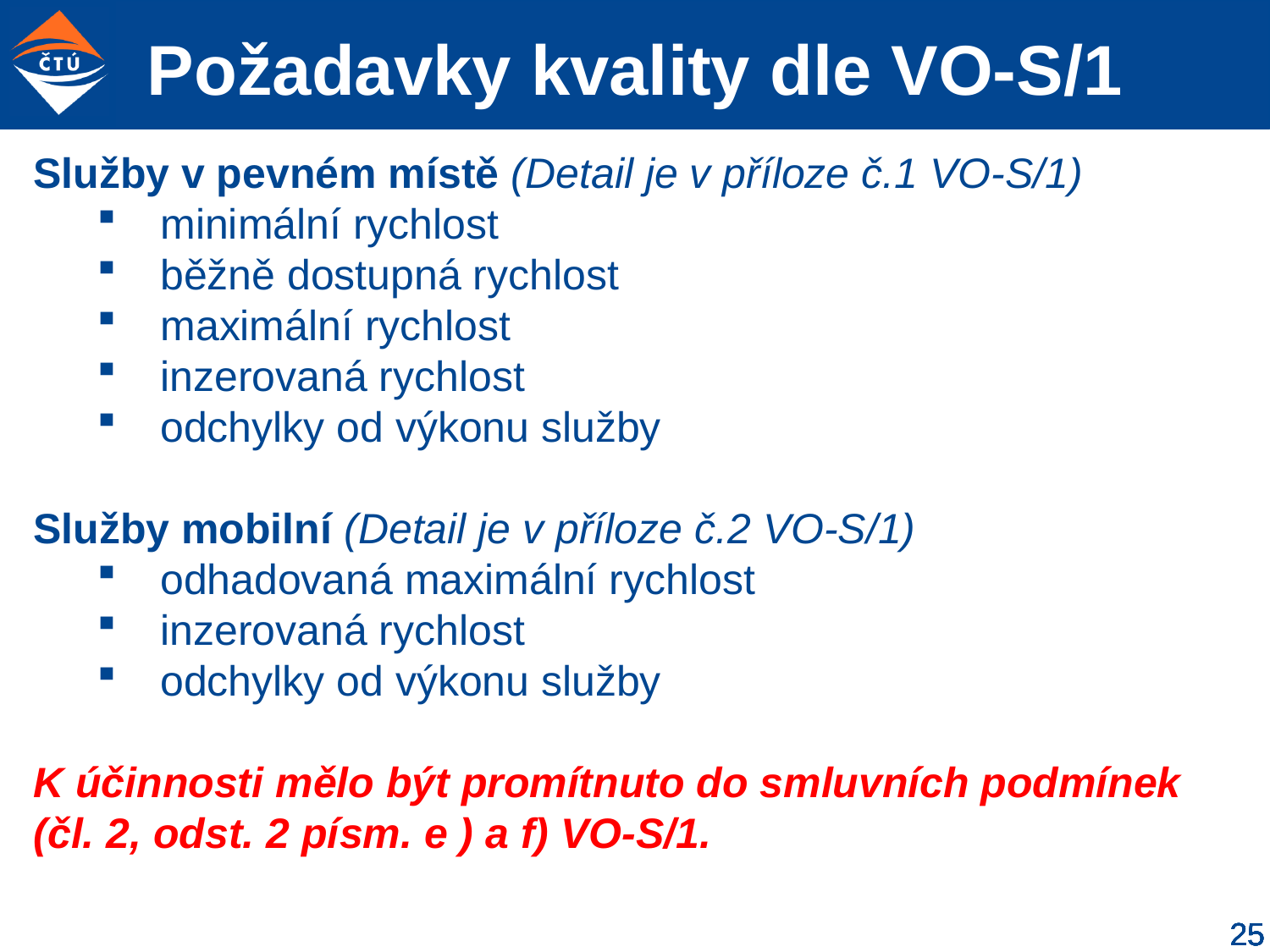

# Požadavky kvality dle VO-S/1
Služby v pevném místě (Detail je v příloze č.1 VO-S/1)
minimální rychlost
běžně dostupná rychlost
maximální rychlost
inzerovaná rychlost
odchylky od výkonu služby

Služby mobilní (Detail je v příloze č.2 VO-S/1)
odhadovaná maximální rychlost
inzerovaná rychlost
odchylky od výkonu služby

K účinnosti mělo být promítnuto do smluvních podmínek (čl. 2, odst. 2 písm. e ) a f) VO-S/1.